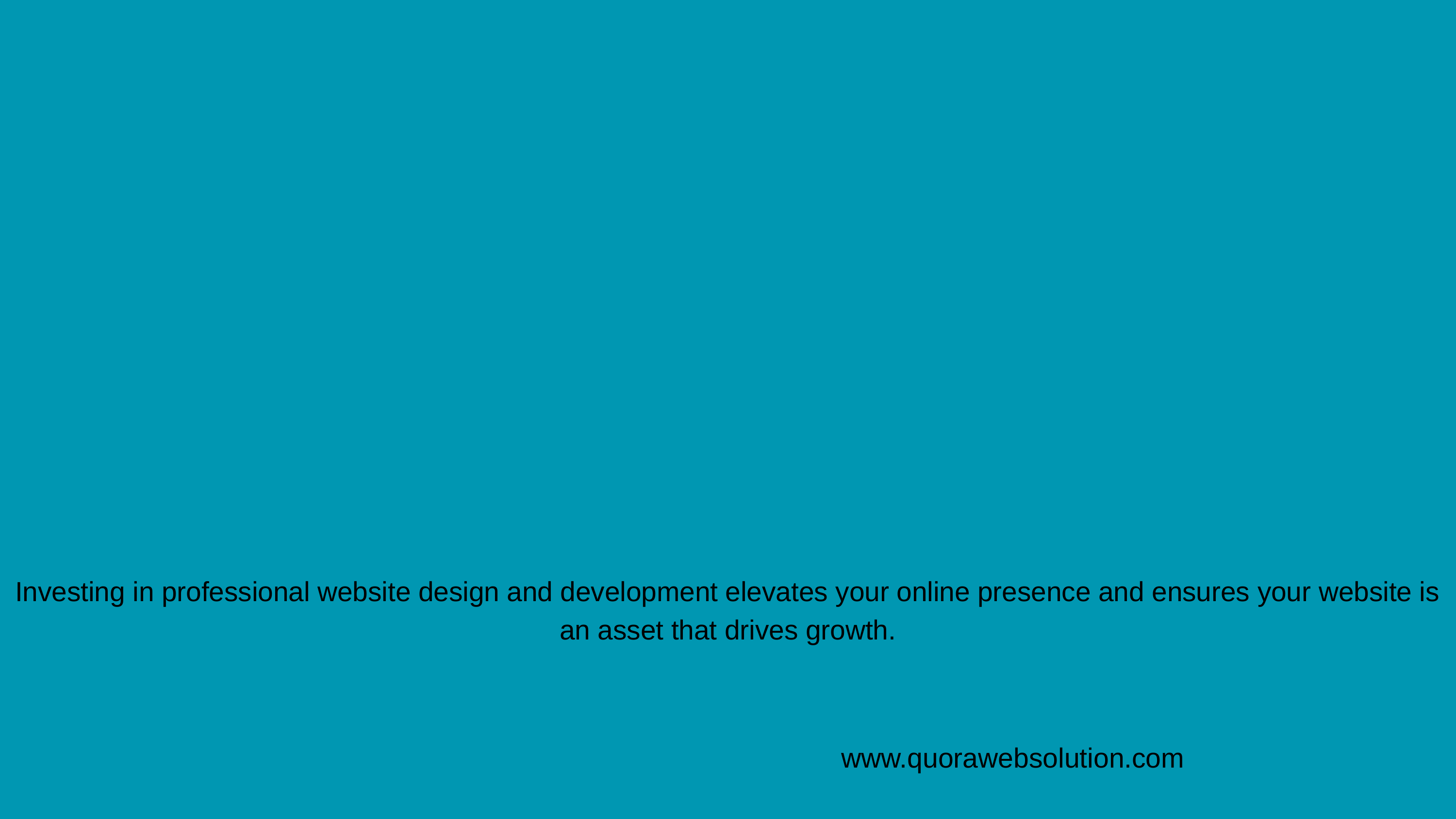

Investing in professional website design and development elevates your online presence and ensures your website is an asset that drives growth.
www.quorawebsolution.com